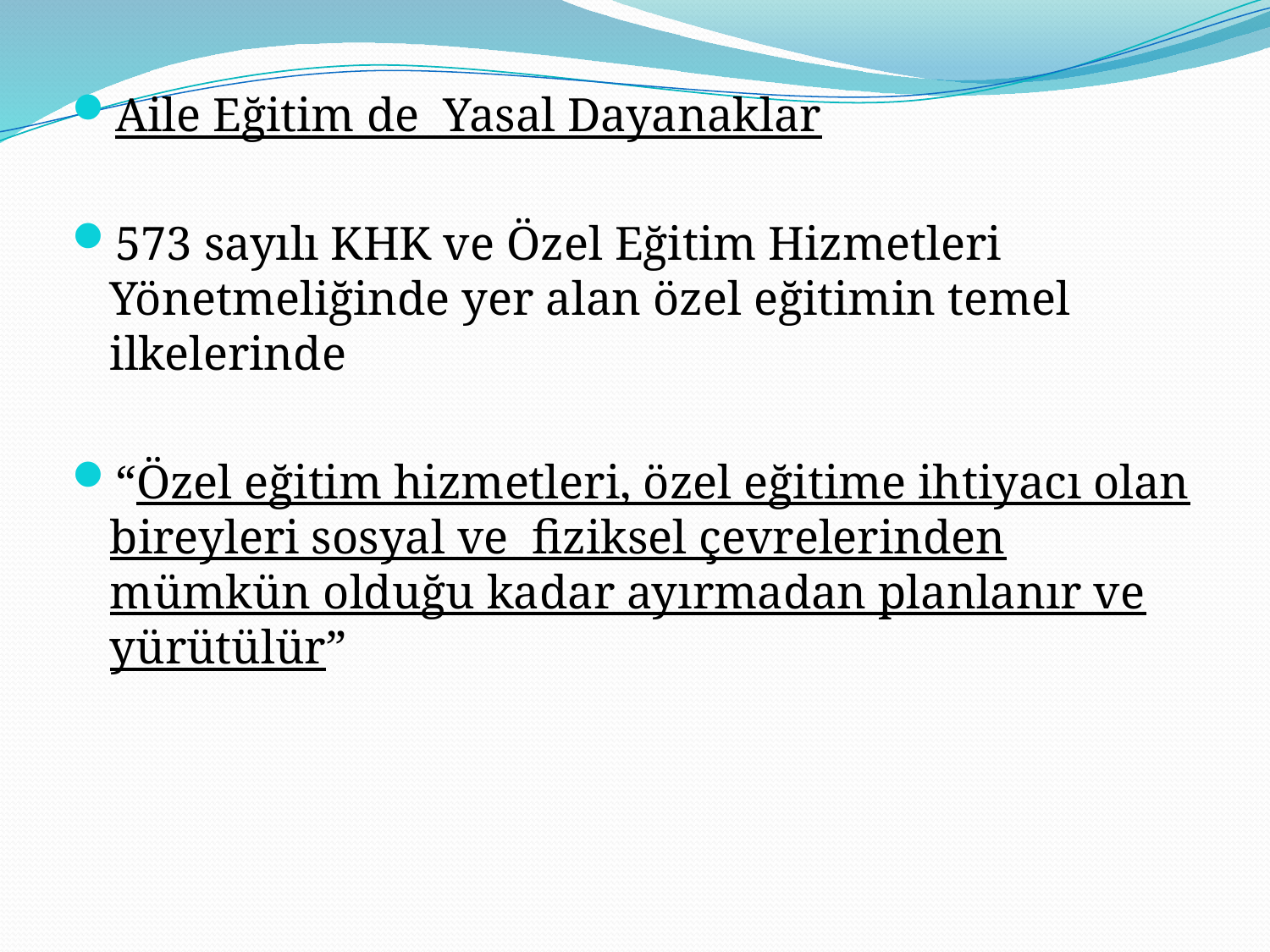

Aile Eğitim de  Yasal Dayanaklar

573 sayılı KHK ve Özel Eğitim Hizmetleri Yönetmeliğinde yer alan özel eğitimin temel ilkelerinde

“Özel eğitim hizmetleri, özel eğitime ihtiyacı olan bireyleri sosyal ve  fiziksel çevrelerinden mümkün olduğu kadar ayırmadan planlanır ve yürütülür”